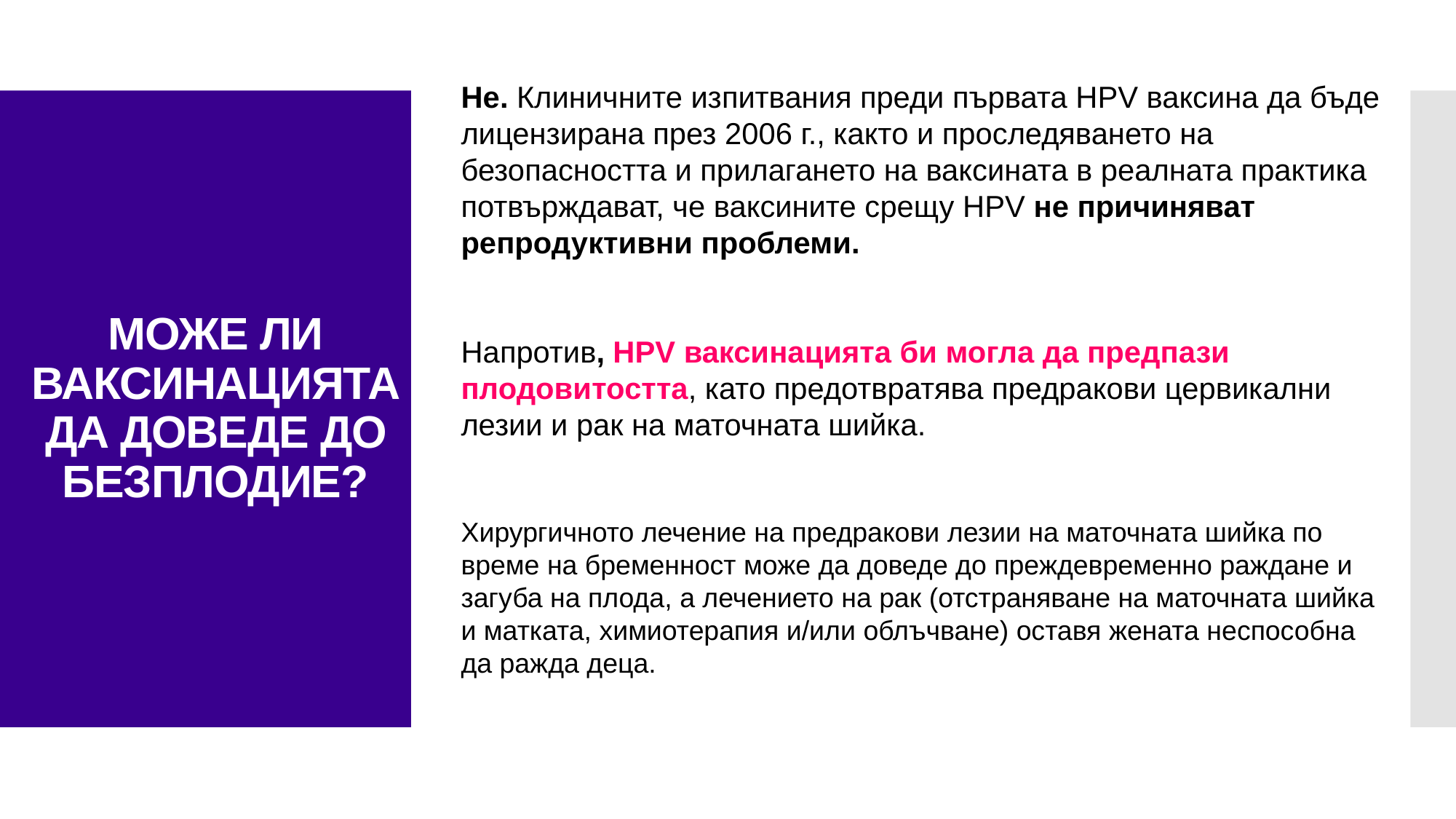

Не. Клиничните изпитвания преди първата HPV ваксина да бъде лицензирана през 2006 г., както и проследяването на безопасността и прилагането на ваксината в реалната практика потвърждават, че ваксините срещу HPV не причиняват репродуктивни проблеми.

Напротив, HPV ваксинацията би могла да предпази плодовитостта, като предотвратява предракови цервикални лезии и рак на маточната шийка.

Хирургичното лечение на предракови лезии на маточната шийка по време на бременност може да доведе до преждевременно раждане и загуба на плода, а лечението на рак (отстраняване на маточната шийка и матката, химиотерапия и/или облъчване) оставя жената неспособна да ражда деца.
# МОЖЕ ЛИ ВАКСИНАЦИЯТА ДА ДОВЕДЕ ДО БЕЗПЛОДИЕ?